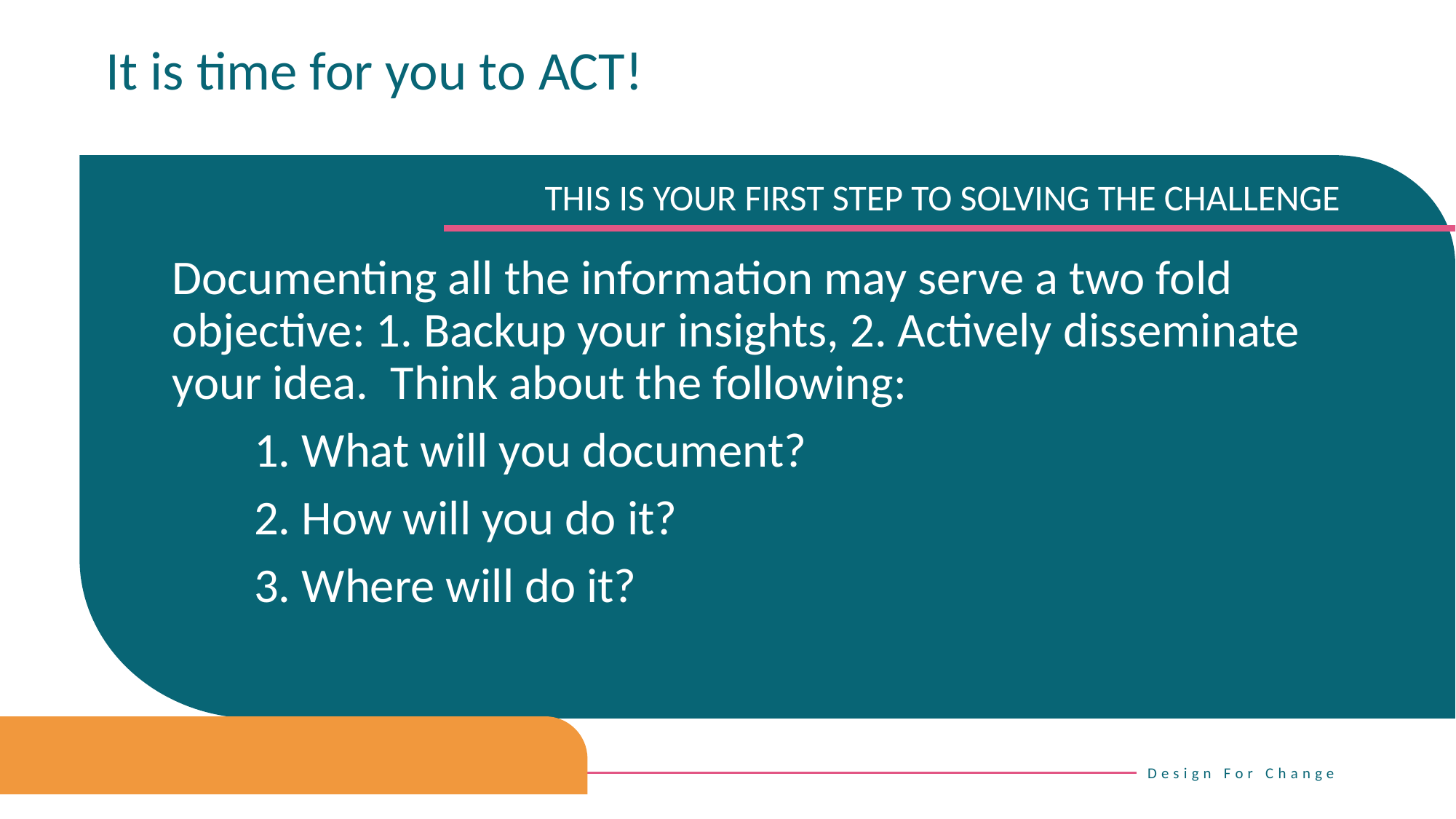

It is time for you to ACT!
THIS IS YOUR FIRST STEP TO SOLVING THE CHALLENGE
	Documenting all the information may serve a two fold objective: 1. Backup your insights, 2. Actively disseminate your idea.  Think about the following:
	1. What will you document?
	2. How will you do it?
	3. Where will do it?